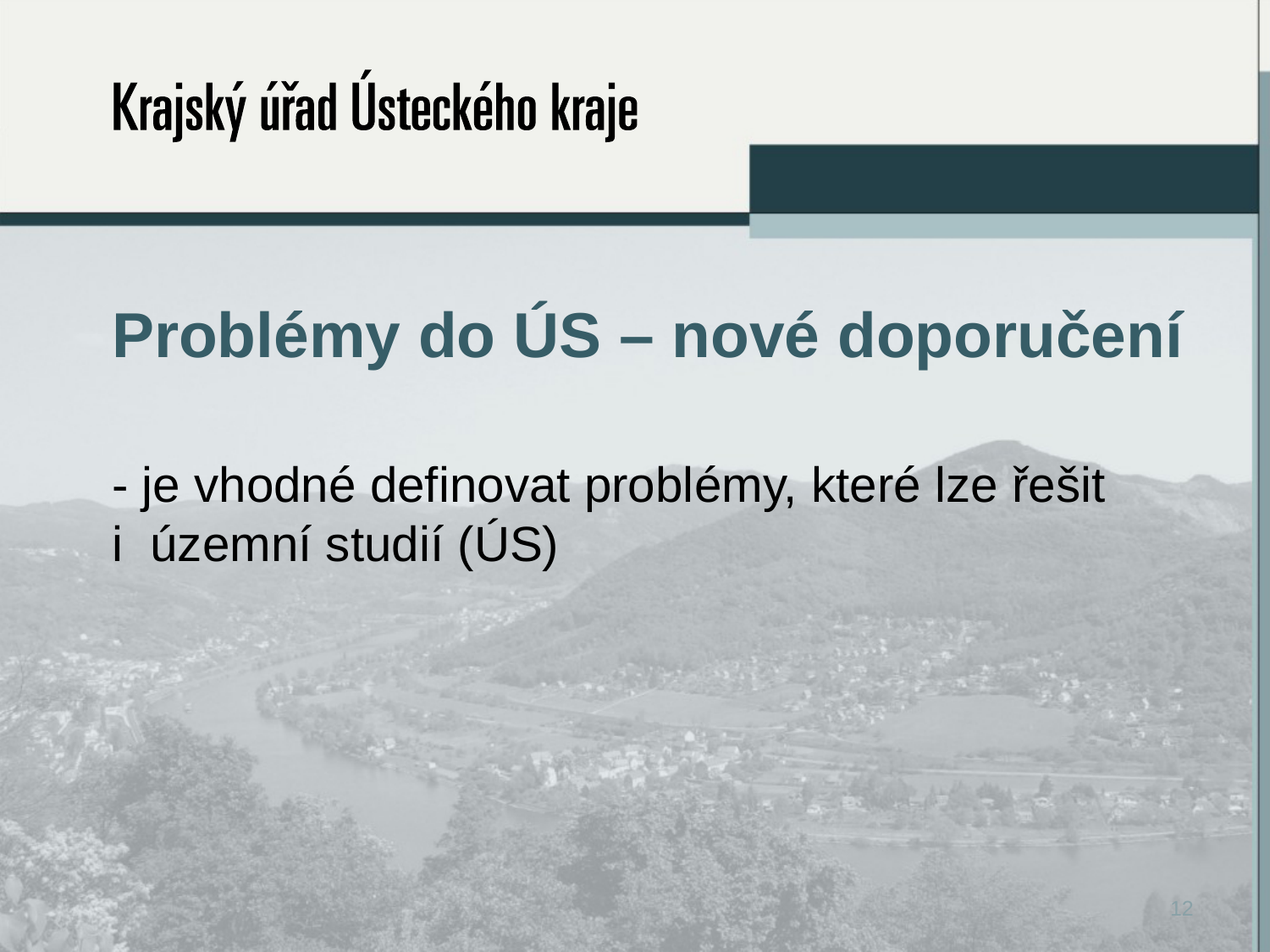

# Problémy do ÚS – nové doporučení
- je vhodné definovat problémy, které lze řešit
i  územní studií (ÚS)
12